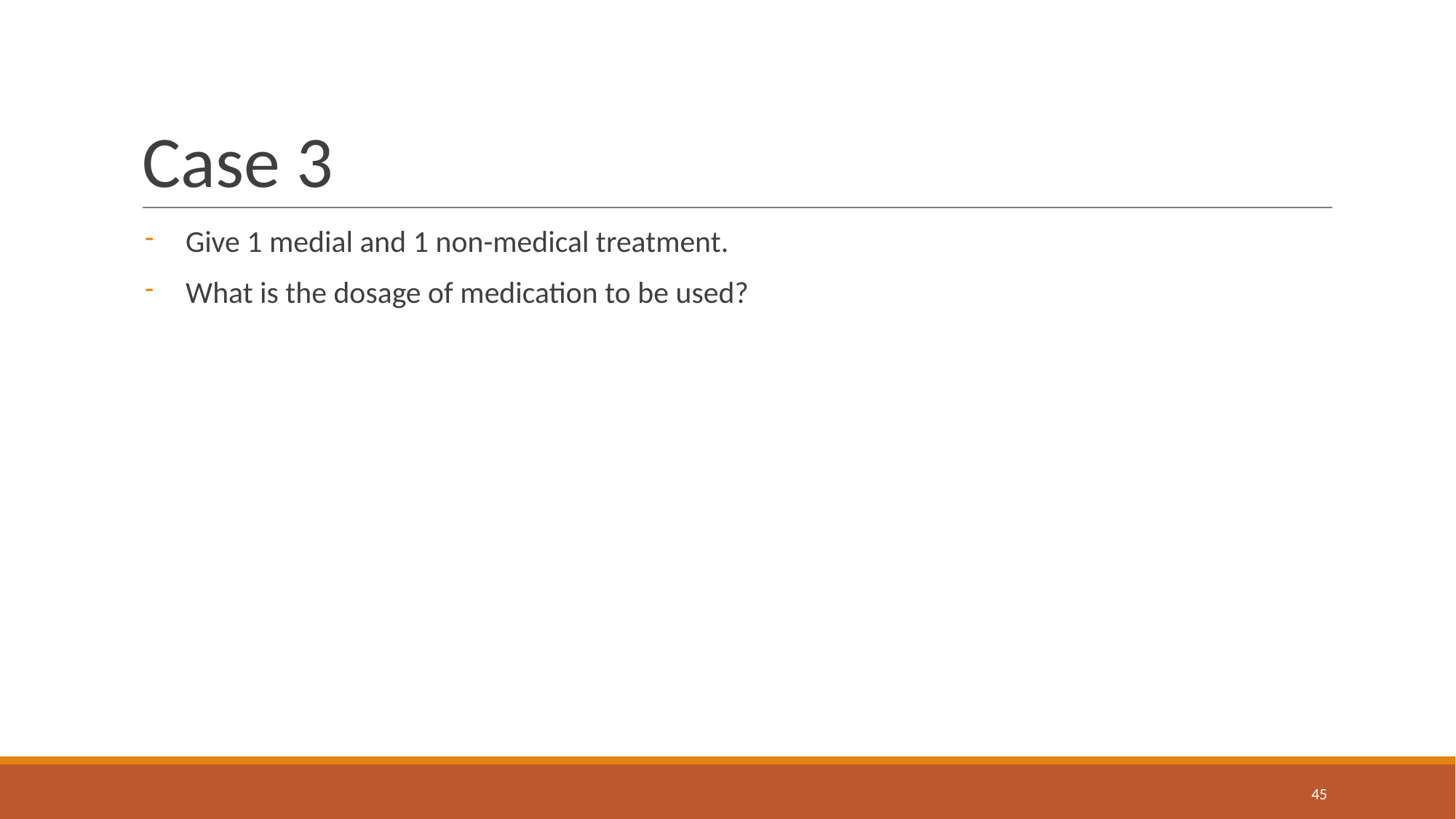

# Case 3
Give 1 medial and 1 non-medical treatment.
What is the dosage of medication to be used?
45